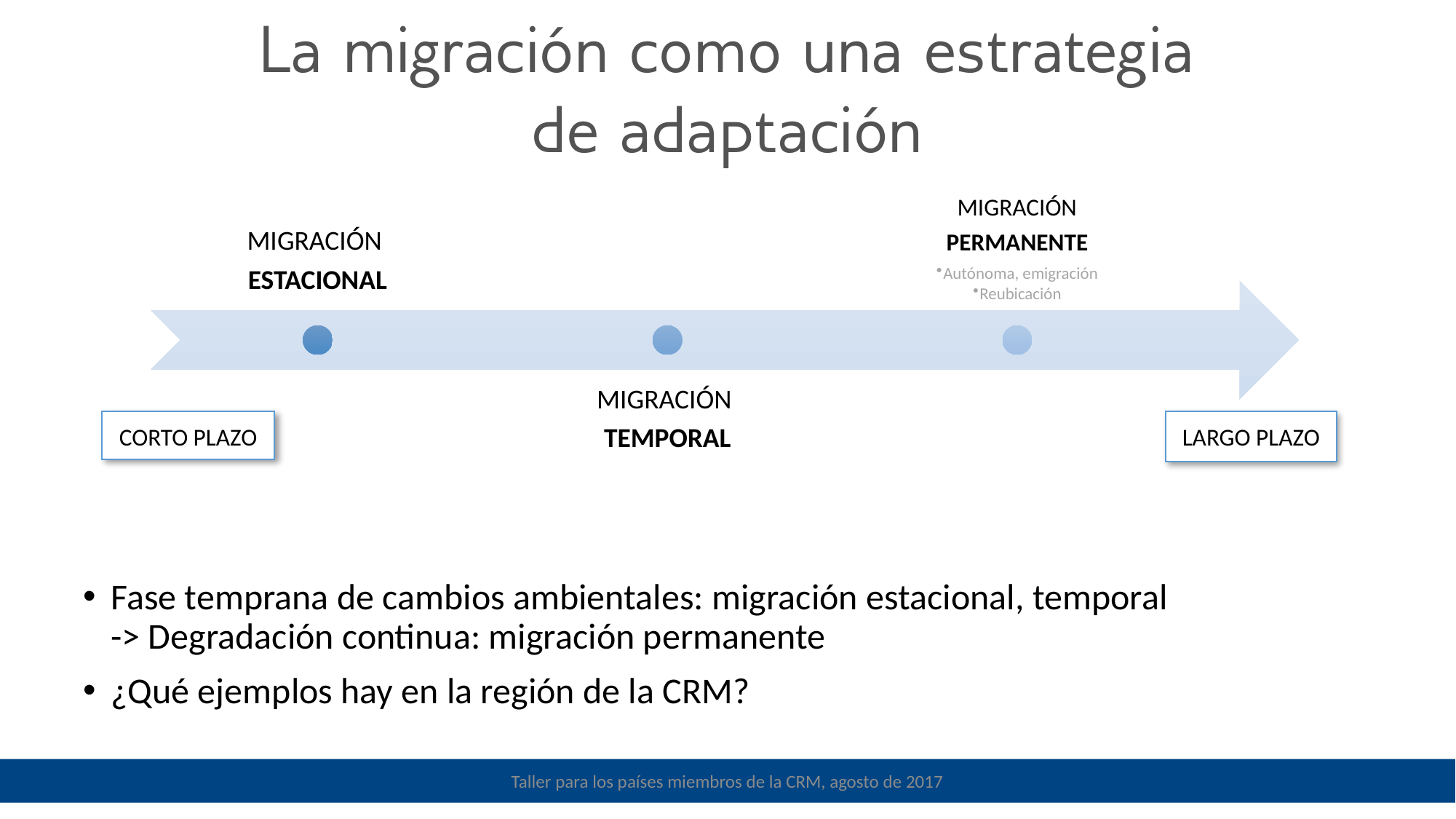

La migración como una estrategia de adaptación
MIGRACIÓN
ESTACIONAL
MIGRACIÓN
TEMPORAL
MIGRACIÓN
PERMANENTE
Autónoma, emigración
Reubicación
CORTO PLAZO
LARGO PLAZO
Fase temprana de cambios ambientales: migración estacional, temporal
-> Degradación continua: migración permanente
¿Qué ejemplos hay en la región de la CRM?
Taller para los países miembros de la CRM, agosto de 2017
RCM Workshop, August 2017
20